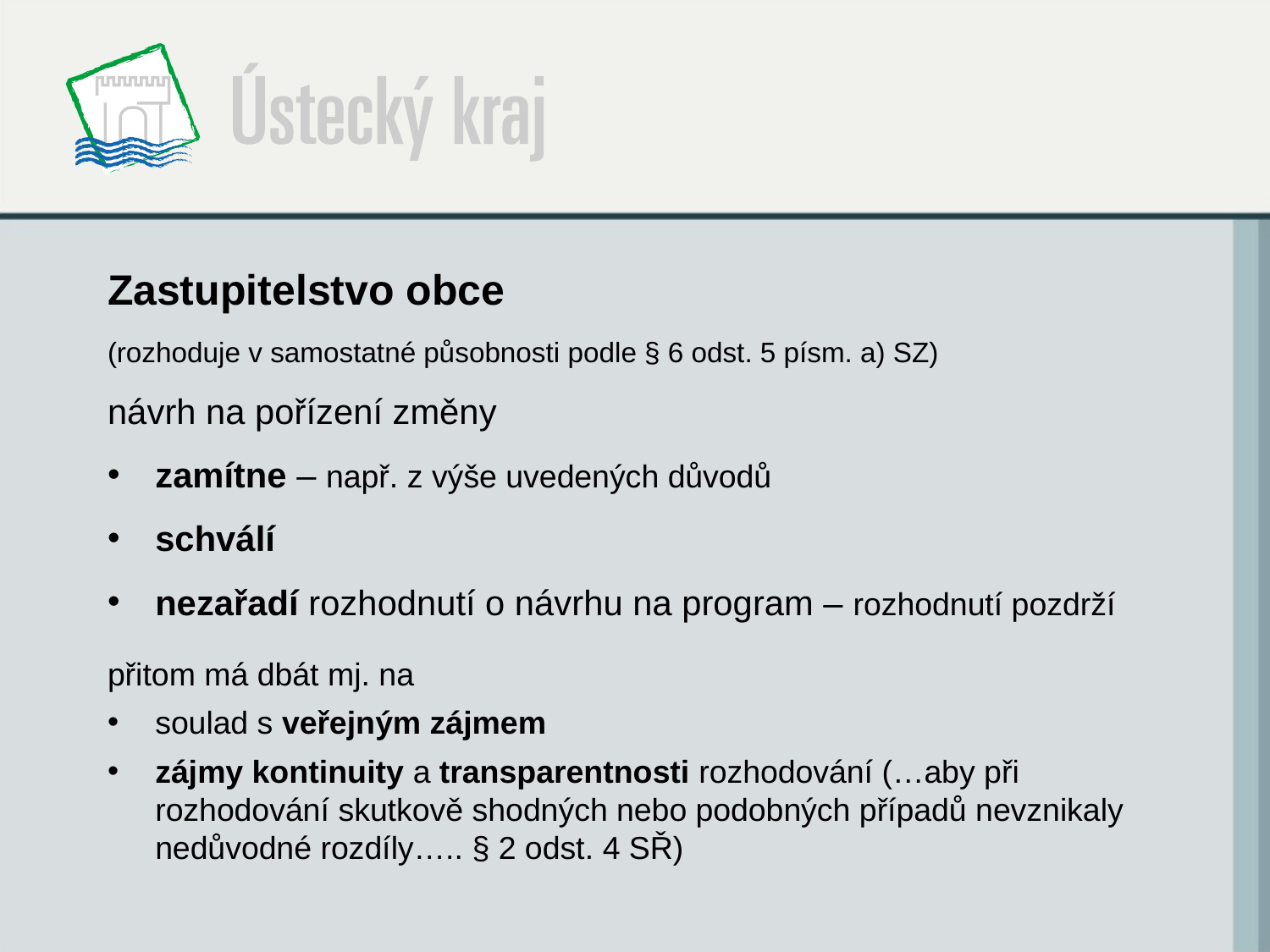

Zastupitelstvo obce
(rozhoduje v samostatné působnosti podle § 6 odst. 5 písm. a) SZ)
návrh na pořízení změny
zamítne – např. z výše uvedených důvodů
schválí
nezařadí rozhodnutí o návrhu na program – rozhodnutí pozdrží
přitom má dbát mj. na
soulad s veřejným zájmem
zájmy kontinuity a transparentnosti rozhodování (…aby při rozhodování skutkově shodných nebo podobných případů nevznikaly nedůvodné rozdíly….. § 2 odst. 4 SŘ)